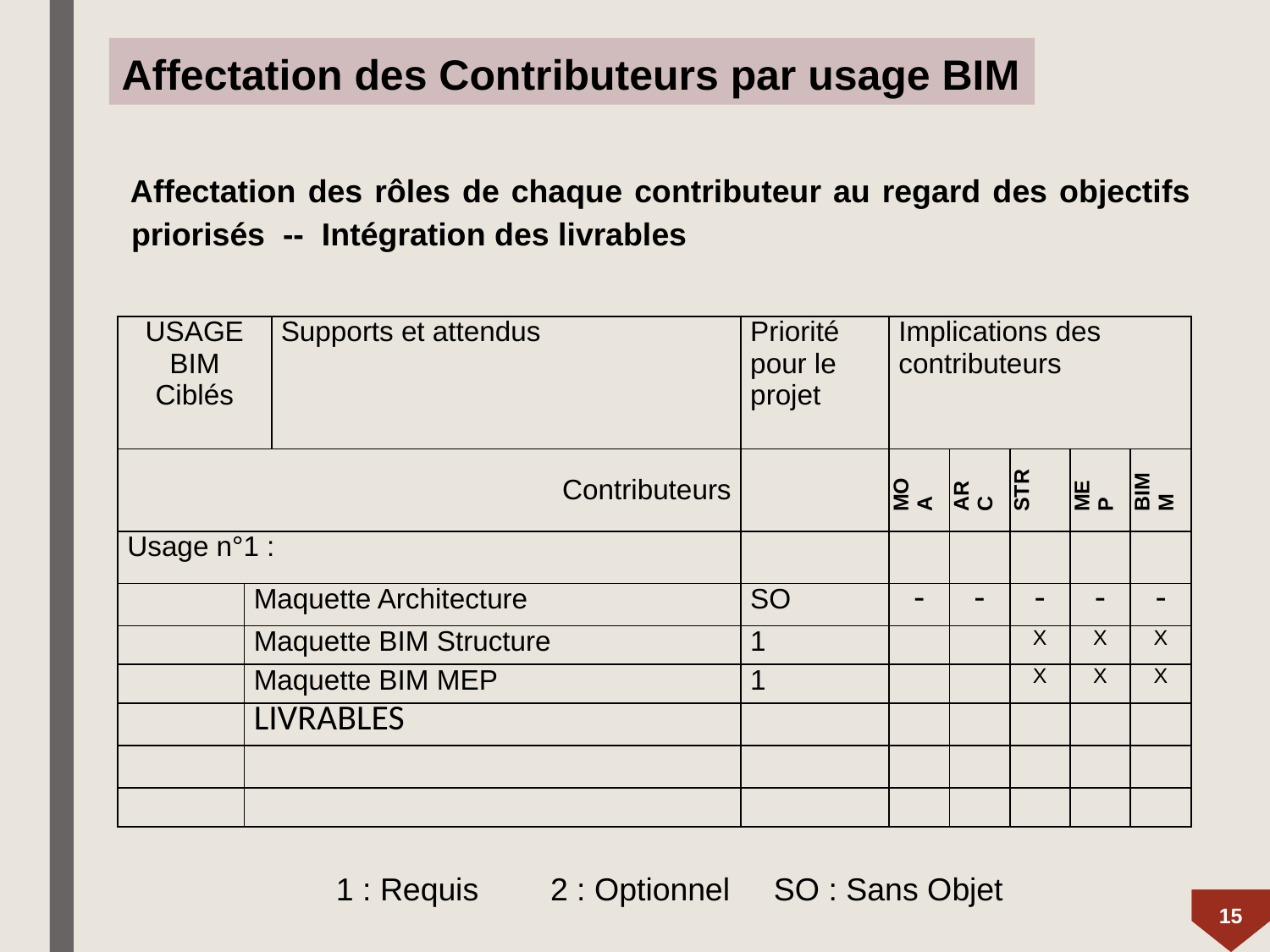

Affectation des Contributeurs par usage BIM
Affectation des rôles de chaque contributeur au regard des objectifs priorisés  --  Intégration des livrables
| USAGE BIM Ciblés | Supports et attendus | Supports et attendus | Priorité pour le projet | Implications des contributeurs |  |  |  |  |
| --- | --- | --- | --- | --- | --- | --- | --- | --- |
| Contributeurs |  |  |  | MOA | ARC | STR | MEP | BIM M |
| Usage n°1 : |  |  |  |  |  |  |  |  |
|  | Maquette Architecture |  | SO | - | - | - | - | - |
|  | Maquette BIM Structure |  | 1 |  |  | x | x | x |
|  | Maquette BIM MEP |  | 1 |  |  | x | x | x |
|  | LIVRABLES |  |  |  |  |  |  |  |
|  |  |  |  |  |  |  |  |  |
|  |  |  |  |  |  |  |  |  |
1 : Requis
2 : Optionnel
SO : Sans Objet

15